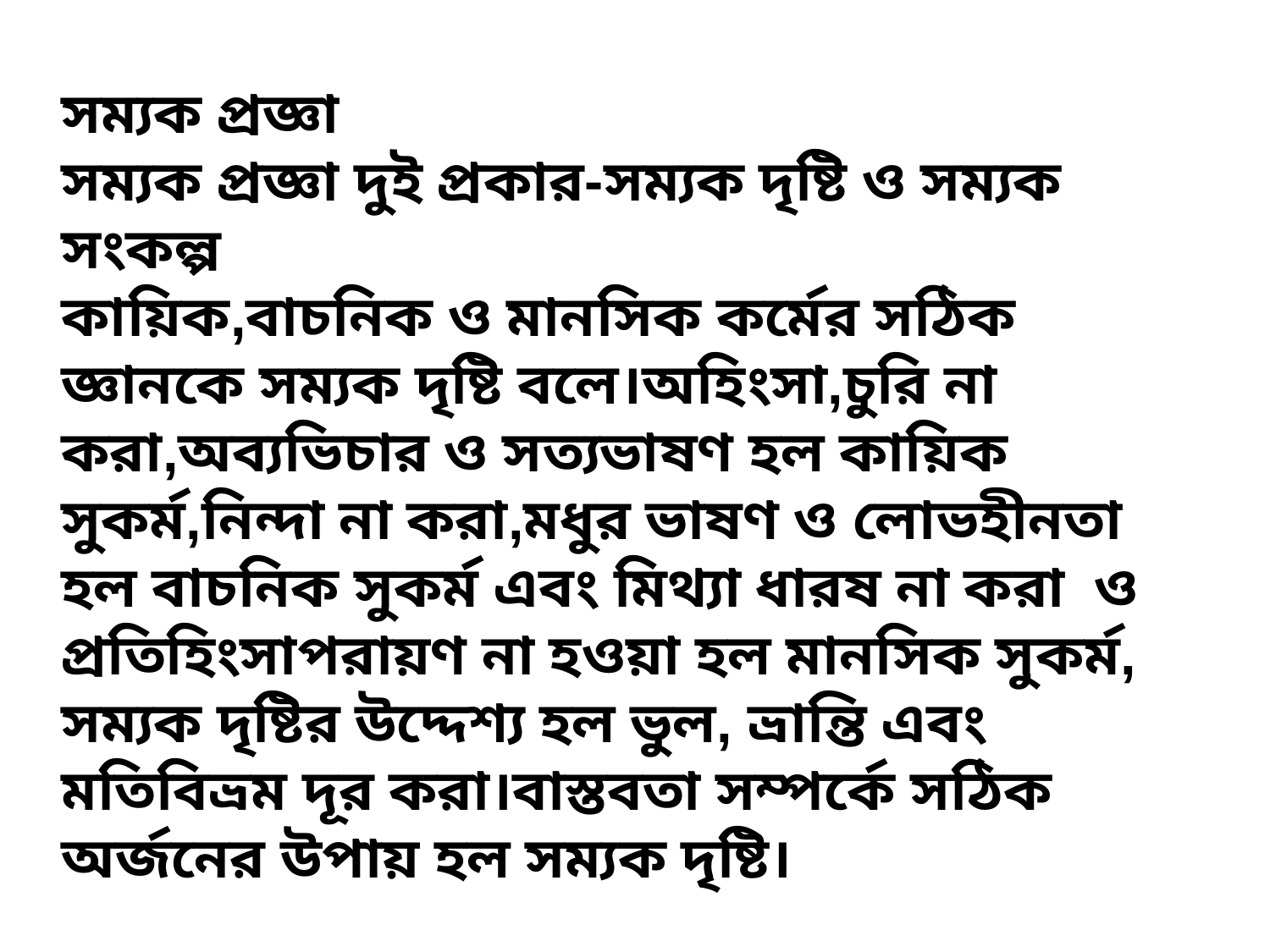

সম্যক প্রজ্ঞা
সম্যক প্রজ্ঞা দুই প্রকার-সম্যক দৃষ্টি ও সম্যক সংকল্প
কায়িক,বাচনিক ও মানসিক কর্মের সঠিক জ্ঞানকে সম্যক দৃষ্টি বলে।অহিংসা,চুরি না করা,অব্যভিচার ও সত্যভাষণ হল কায়িক সুকর্ম,নিন্দা না করা,মধুর ভাষণ ও লোভহীনতা হল বাচনিক সুকর্ম এবং মিথ্যা ধারষ না করা  ও প্রতিহিংসাপরায়ণ না হওয়া হল মানসিক সুকর্ম, সম্যক দৃষ্টির উদ্দেশ্য হল ভুল, ভ্রান্তি এবং মতিবিভ্রম দূর করা।বাস্তবতা সম্পর্কে সঠিক অর্জনের উপায় হল সম্যক দৃষ্টি।